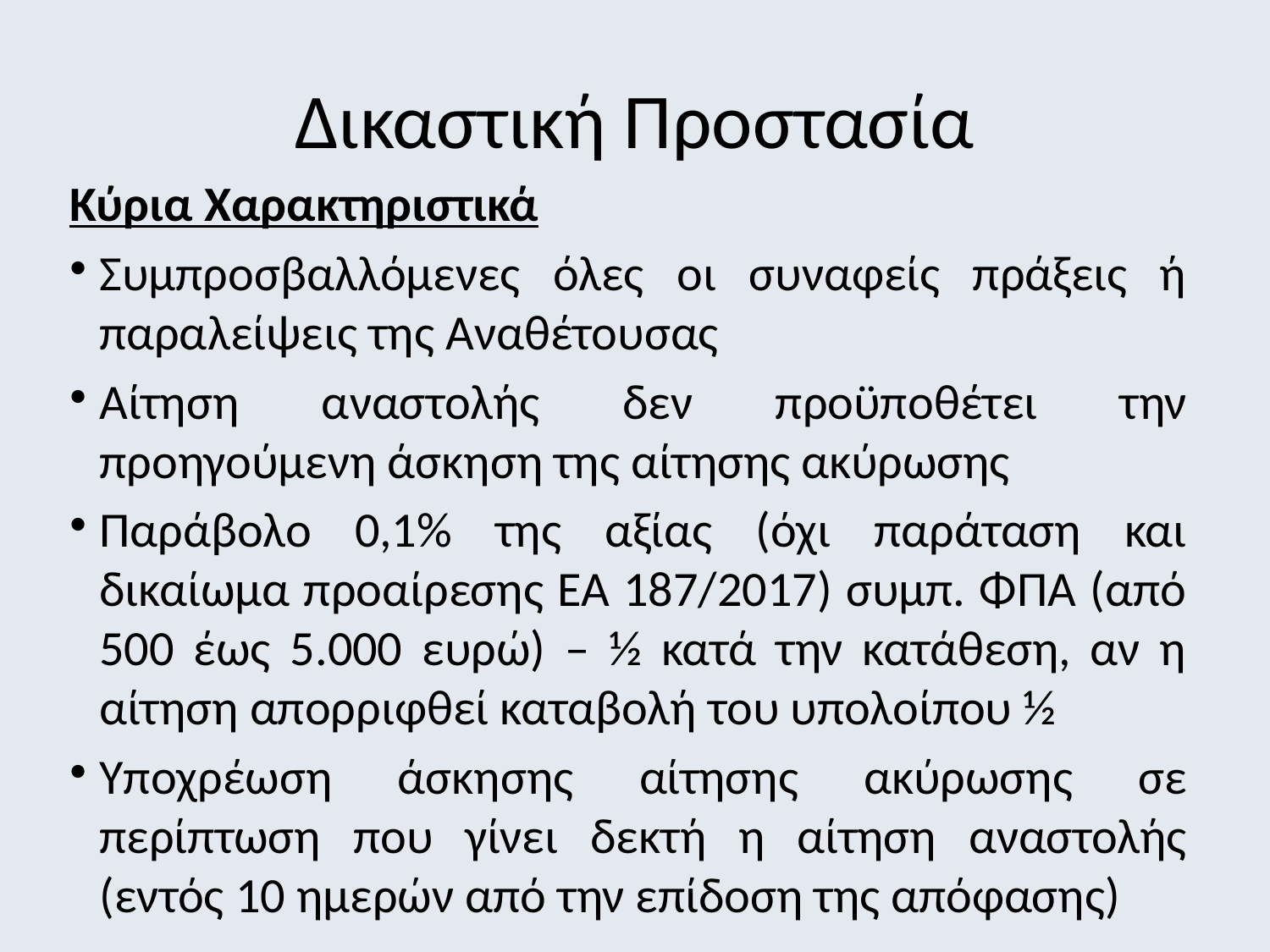

Δικαστική Προστασία
Κύρια Χαρακτηριστικά
Συμπροσβαλλόμενες όλες οι συναφείς πράξεις ή παραλείψεις της Αναθέτουσας
Αίτηση αναστολής δεν προϋποθέτει την προηγούμενη άσκηση της αίτησης ακύρωσης
Παράβολο 0,1% της αξίας (όχι παράταση και δικαίωμα προαίρεσης ΕΑ 187/2017) συμπ. ΦΠΑ (από 500 έως 5.000 ευρώ) – ½ κατά την κατάθεση, αν η αίτηση απορριφθεί καταβολή του υπολοίπου ½
Υποχρέωση άσκησης αίτησης ακύρωσης σε περίπτωση που γίνει δεκτή η αίτηση αναστολής (εντός 10 ημερών από την επίδοση της απόφασης)